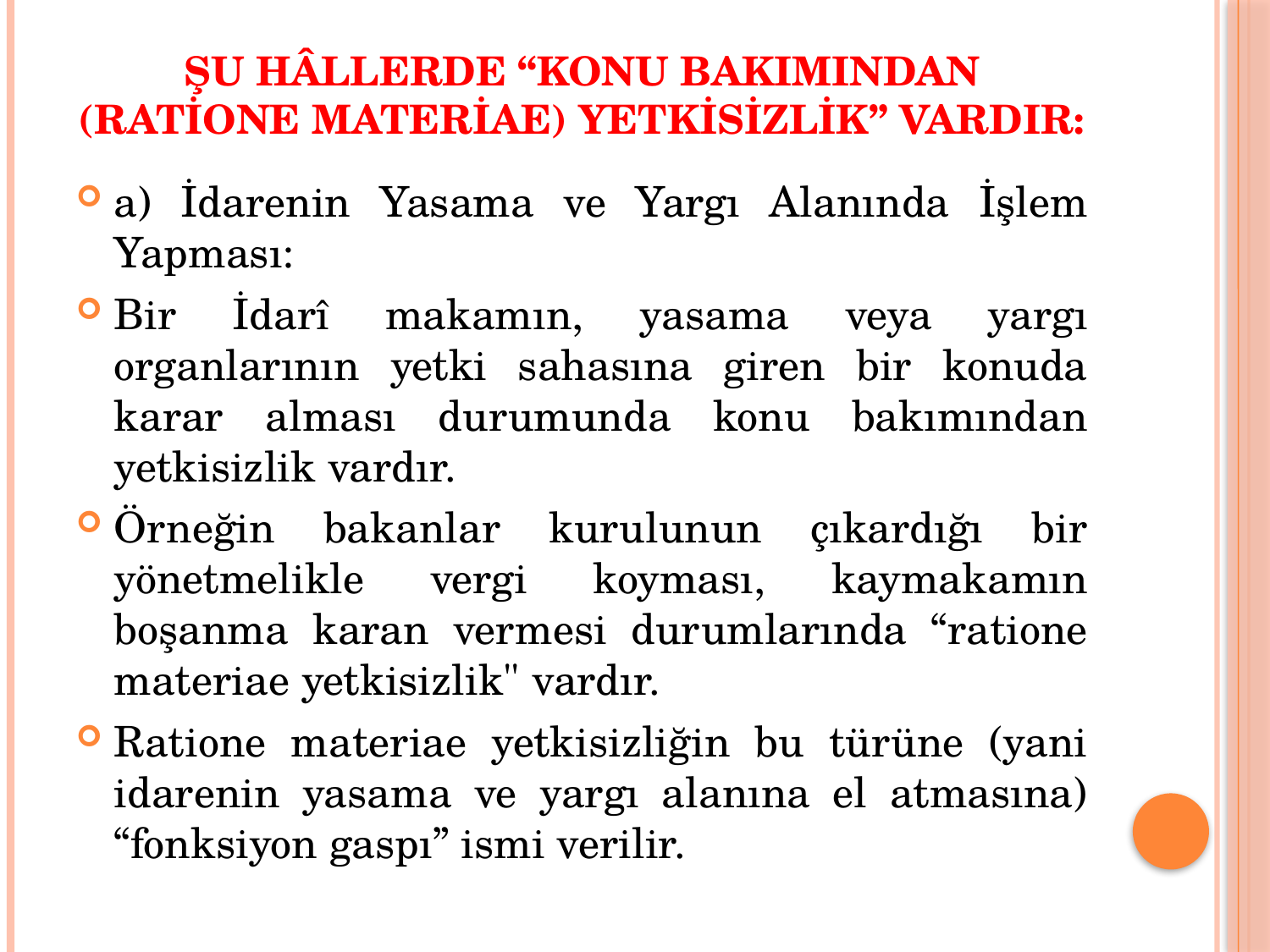

# Şu hâllerde “konu bakımından (ratione materiae) yetkisizlik” vardır:
a) İdarenin Yasama ve Yargı Alanında İşlem Yapması:
Bir İdarî makamın, yasama veya yargı organlarının yetki sahasına giren bir konuda karar alması durumunda konu bakımından yetkisizlik vardır.
Örneğin bakanlar kurulunun çıkardığı bir yönetmelikle vergi koyması, kaymakamın boşanma karan vermesi durumlarında “ratione materiae yetkisizlik" vardır.
Ratione materiae yetkisizliğin bu türüne (yani idarenin yasama ve yargı alanına el atmasına) “fonksiyon gaspı” ismi verilir.